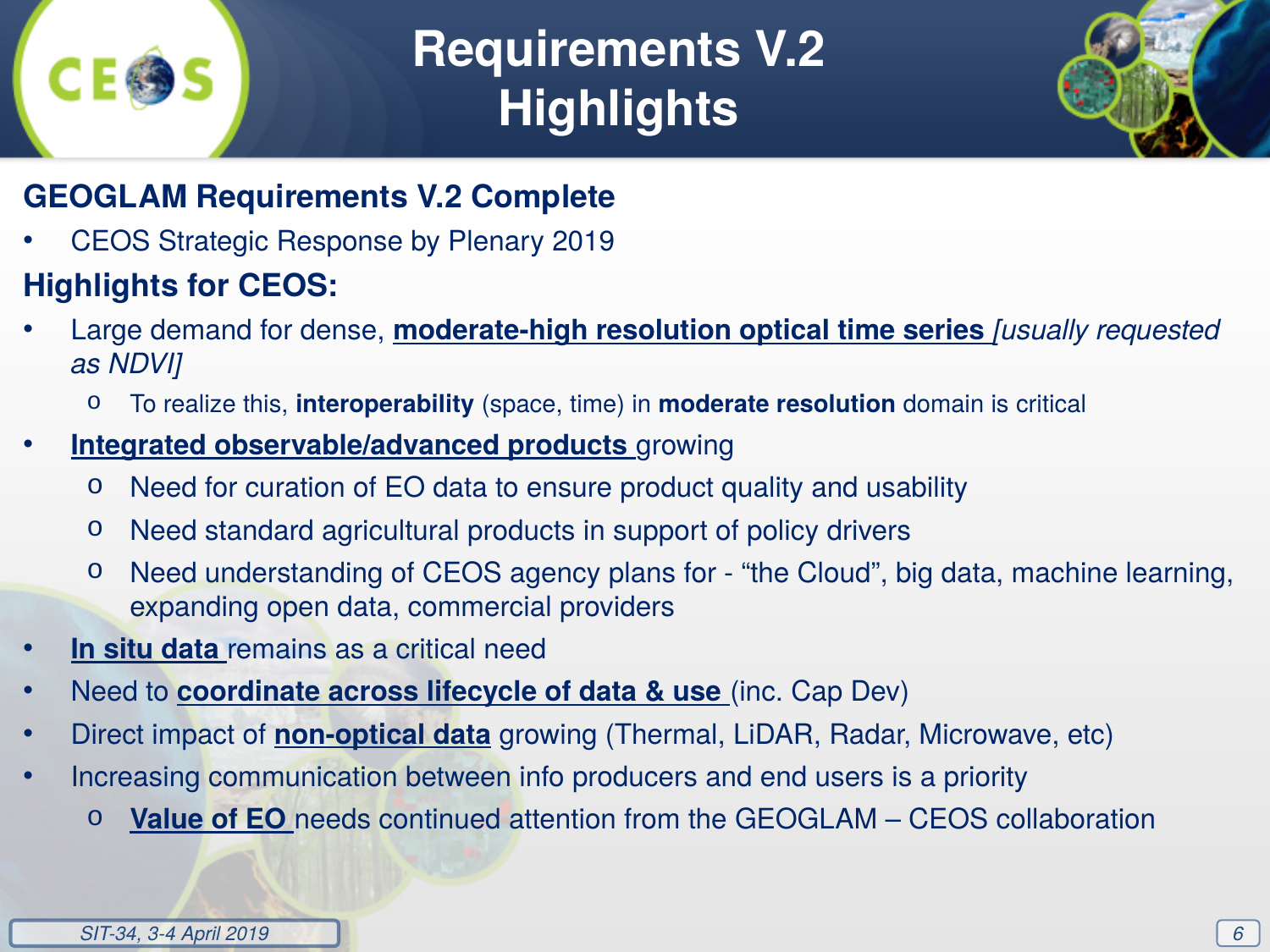

Requirements V.2 Highlights
GEOGLAM Requirements V.2 Complete
CEOS Strategic Response by Plenary 2019
Highlights for CEOS:
Large demand for dense, moderate-high resolution optical time series [usually requested as NDVI]
To realize this, interoperability (space, time) in moderate resolution domain is critical
Integrated observable/advanced products growing
Need for curation of EO data to ensure product quality and usability
Need standard agricultural products in support of policy drivers
Need understanding of CEOS agency plans for - “the Cloud”, big data, machine learning, expanding open data, commercial providers
In situ data remains as a critical need
Need to coordinate across lifecycle of data & use (inc. Cap Dev)
Direct impact of non-optical data growing (Thermal, LiDAR, Radar, Microwave, etc)
Increasing communication between info producers and end users is a priority
Value of EO needs continued attention from the GEOGLAM – CEOS collaboration

6